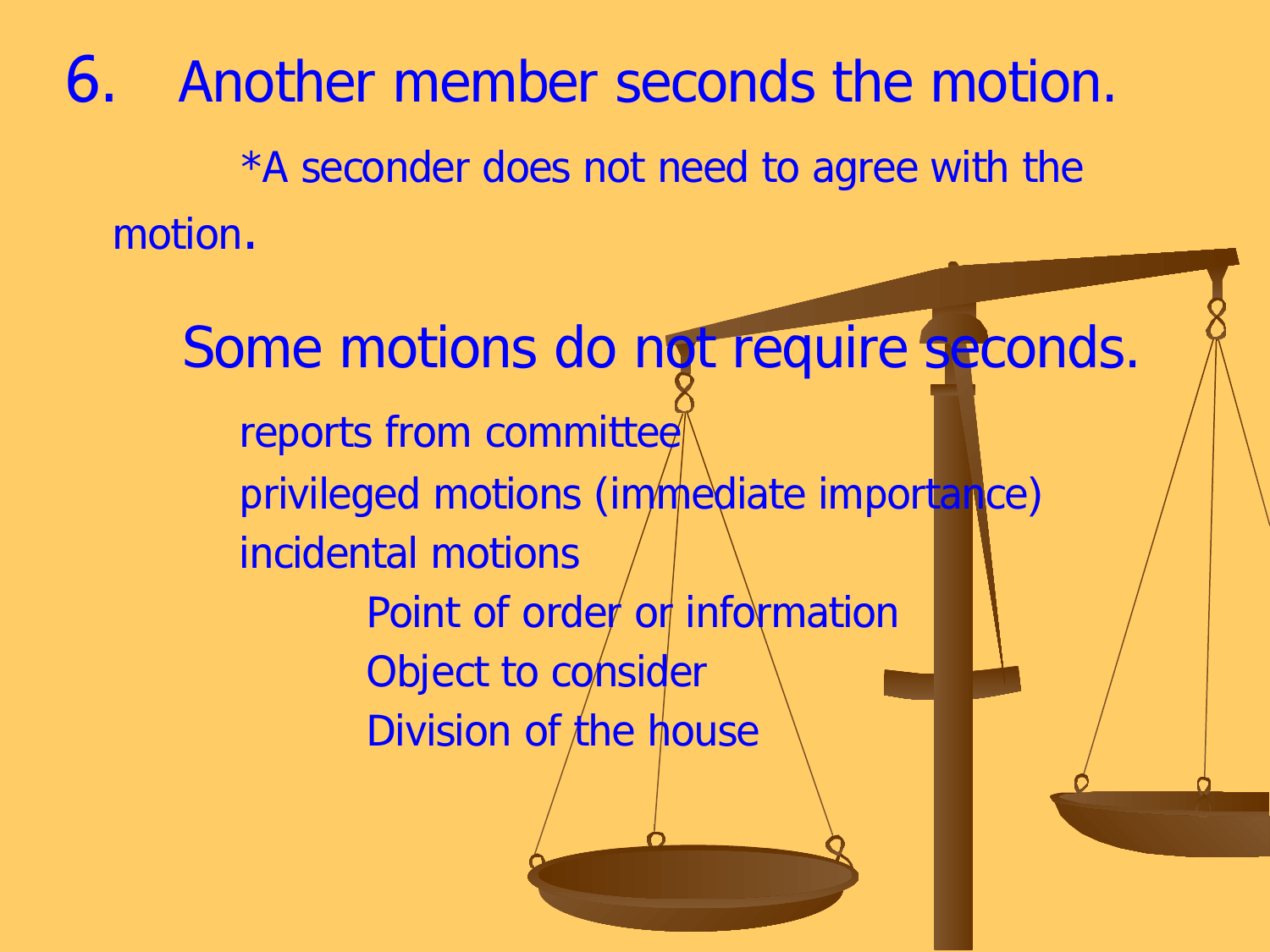

#
6.   Another member seconds the motion.
		*A seconder does not need to agree with the motion.

	    Some motions do not require seconds.
		reports from committee
		privileged motions (immediate importance)
		incidental motions
			Point of order or information
			Object to consider
			Division of the house